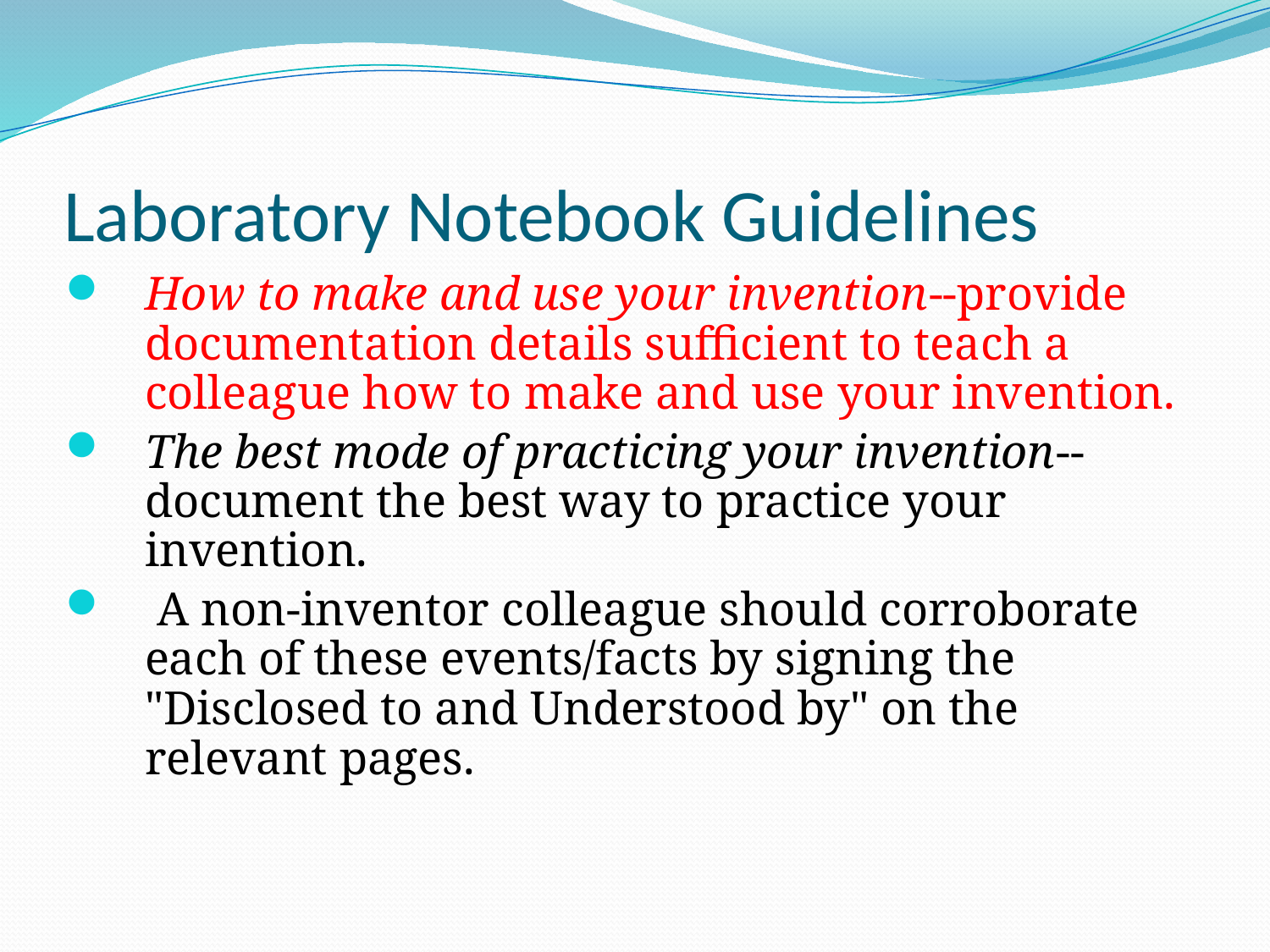

# Laboratory Notebook Guidelines
How to make and use your invention--provide documentation details sufficient to teach a colleague how to make and use your invention.
The best mode of practicing your invention--document the best way to practice your invention.
 A non-inventor colleague should corroborate each of these events/facts by signing the "Disclosed to and Understood by" on the relevant pages.